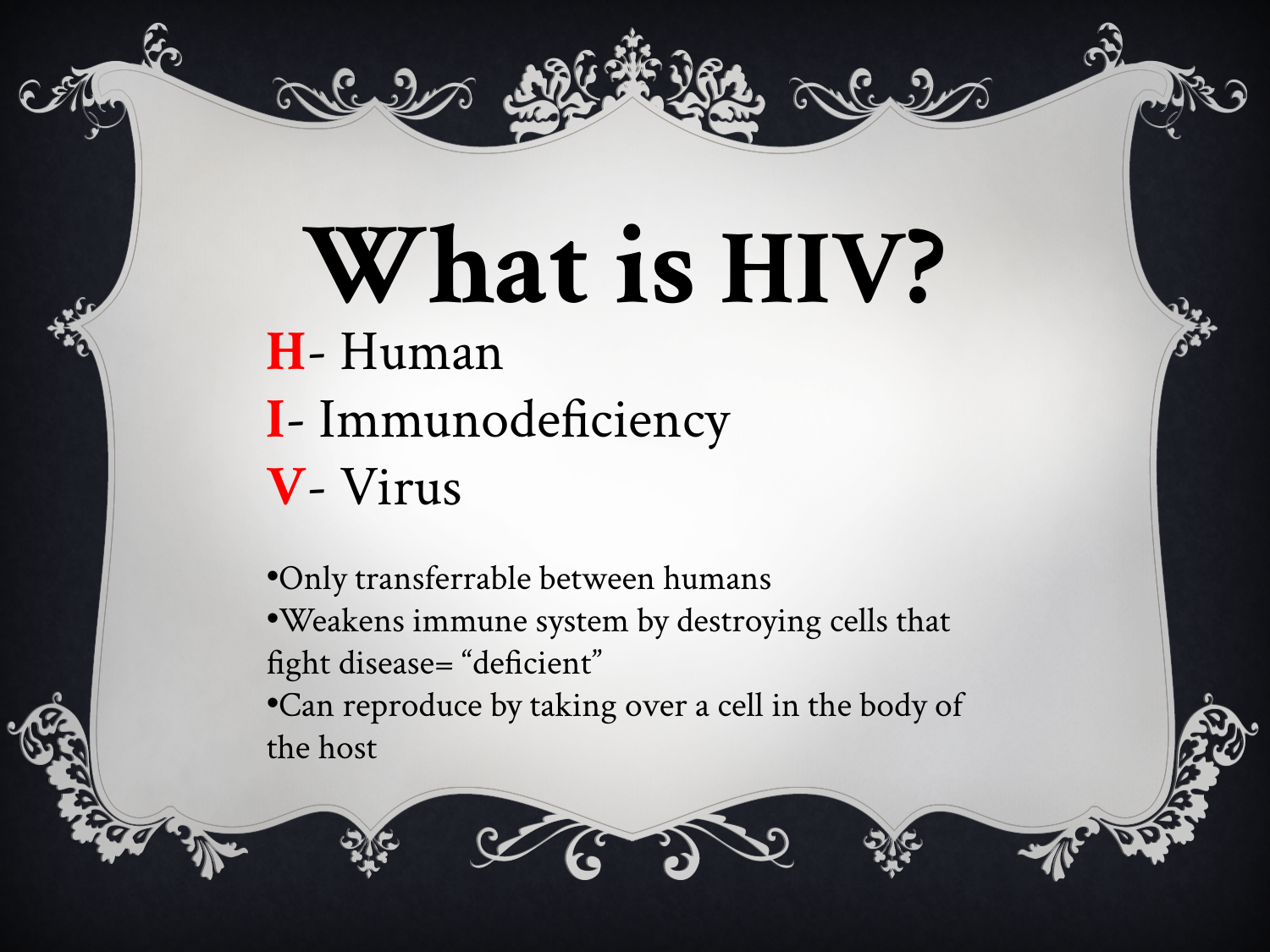

What is HIV?
H- Human
I- Immunodeficiency
V- Virus

Only transferrable between humans
Weakens immune system by destroying cells that fight disease= “deficient”
Can reproduce by taking over a cell in the body of the host